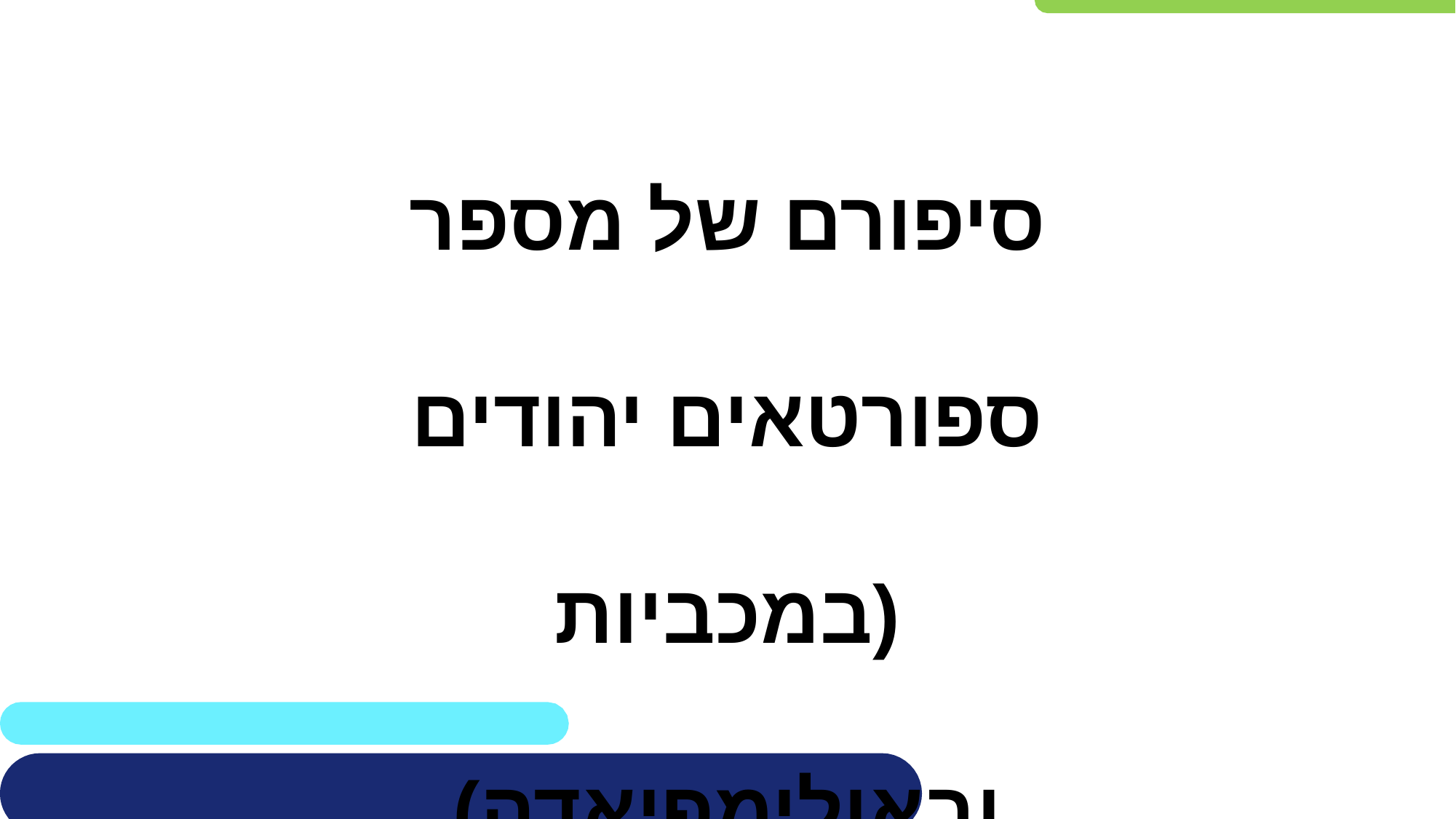

סיפורם של מספר ספורטאים יהודים (במכביות ובאולימפיאדה)